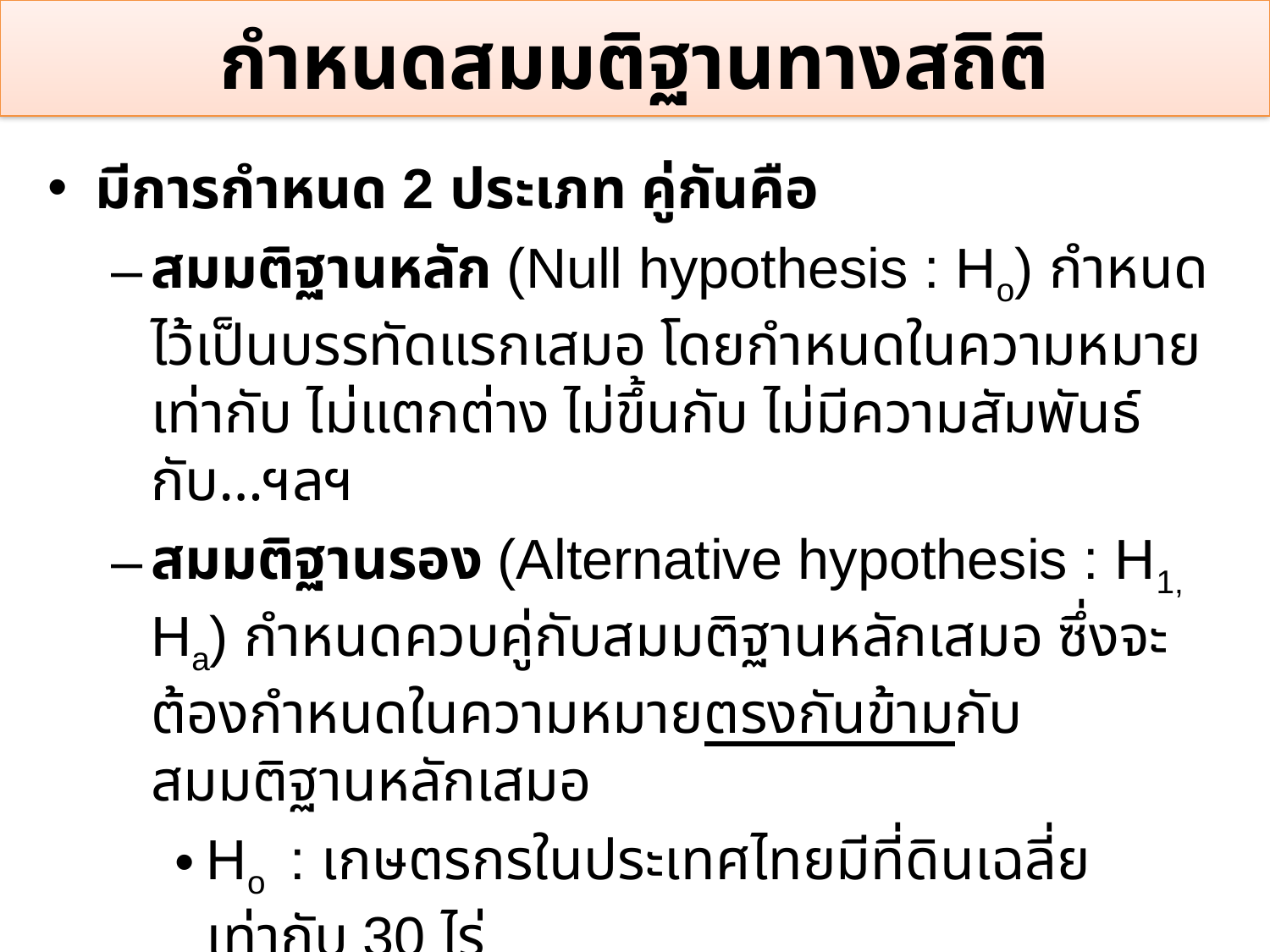

# กำหนดสมมติฐานทางสถิติ
มีการกำหนด 2 ประเภท คู่กันคือ
สมมติฐานหลัก (Null hypothesis : Ho) กำหนดไว้เป็นบรรทัดแรกเสมอ โดยกำหนดในความหมายเท่ากับ ไม่แตกต่าง ไม่ขึ้นกับ ไม่มีความสัมพันธ์กับ…ฯลฯ
สมมติฐานรอง (Alternative hypothesis : H1, Ha) กำหนดควบคู่กับสมมติฐานหลักเสมอ ซึ่งจะต้องกำหนดในความหมายตรงกันข้ามกับสมมติฐานหลักเสมอ
Ho  : เกษตรกรในประเทศไทยมีที่ดินเฉลี่ยเท่ากับ 30 ไร่
   H1   : เกษตรกรในประเทศไทยมีที่ดินเฉลี่ยไม่เท่ากับ 30 ไร่